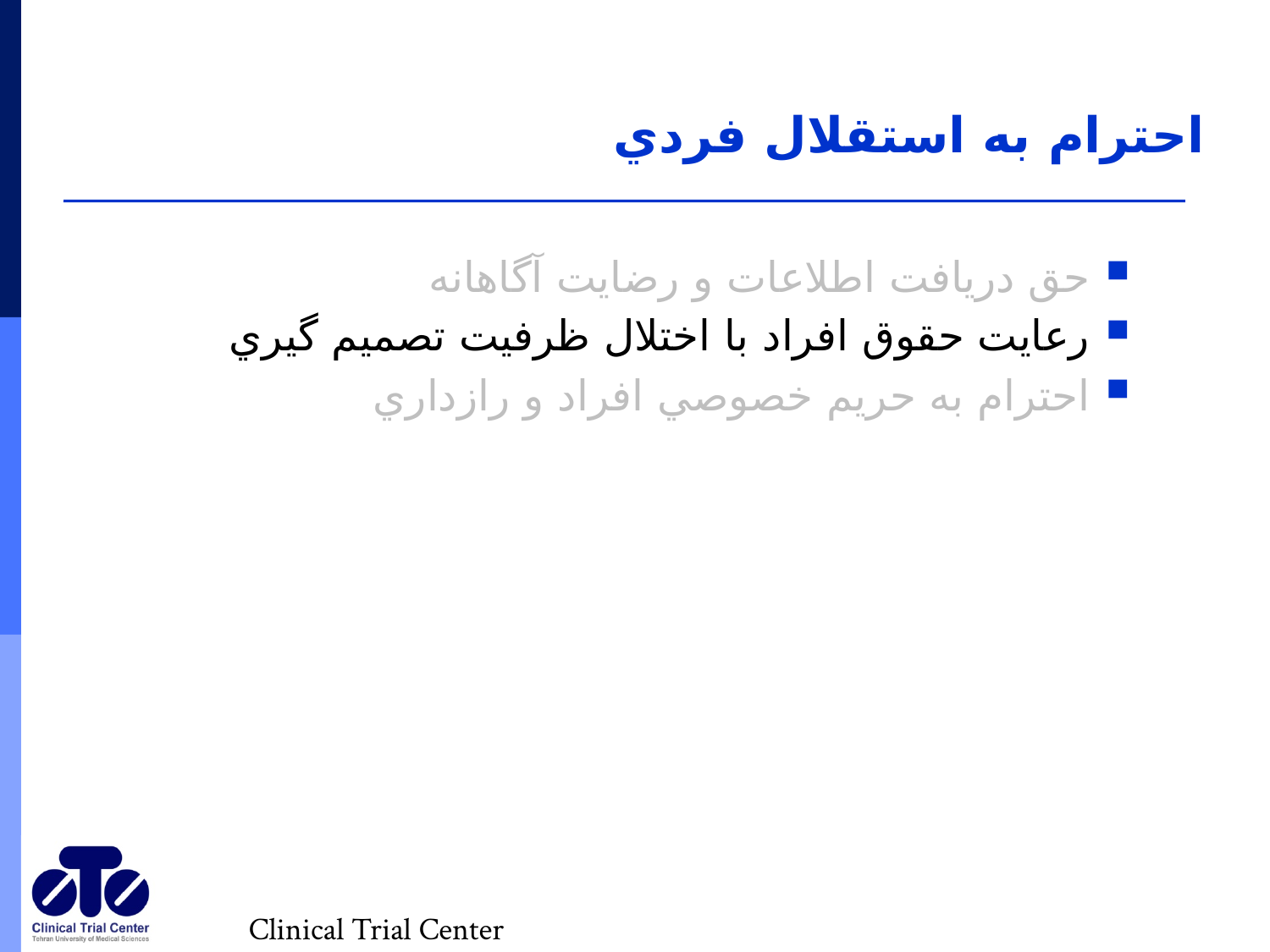

# احترام به استقلال فردي
حق دريافت اطلاعات و رضايت آگاهانه
رعايت حقوق افراد با اختلال ظرفيت تصميم گيري
احترام به حريم خصوصي افراد و رازداري
Clinical Trial Center